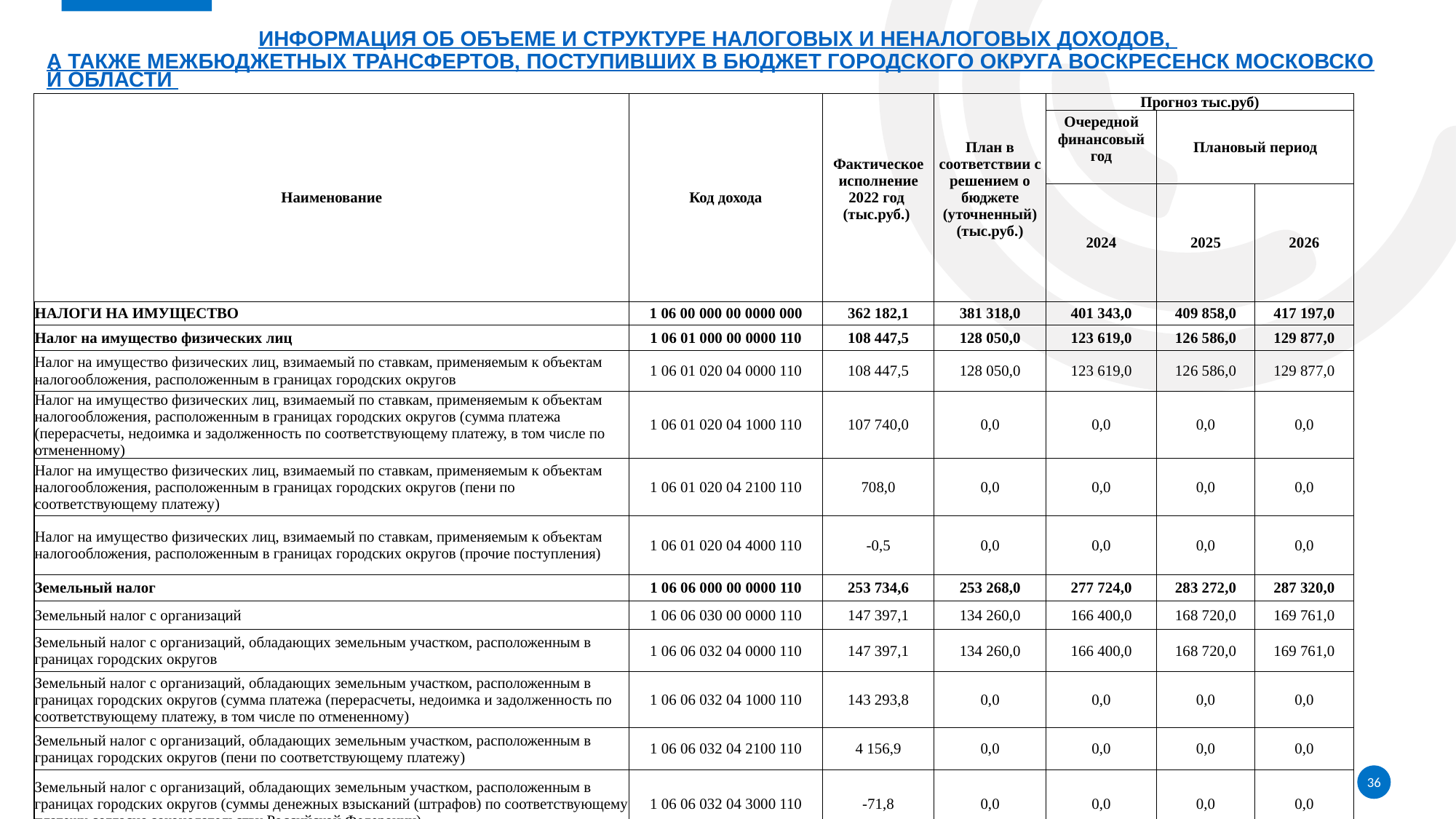

# Информация об объеме и структуре налоговых и неналоговых доходов, а также межбюджетных трансфертов, поступивших в бюджет городского округа Воскресенск Московской области
| Наименование | Код дохода | Фактическое исполнение 2022 год (тыс.руб.) | План в соответствии с решением о бюджете (уточненный) (тыс.руб.) | Прогноз тыс.руб) |  |  |
| --- | --- | --- | --- | --- | --- | --- |
|  |  |  |  | Очередной финансовый год | Плановый период |  |
|  |  |  |  | 2024 | 2025 | 2026 |
| НАЛОГИ НА ИМУЩЕСТВО | 1 06 00 000 00 0000 000 | 362 182,1 | 381 318,0 | 401 343,0 | 409 858,0 | 417 197,0 |
| Налог на имущество физических лиц | 1 06 01 000 00 0000 110 | 108 447,5 | 128 050,0 | 123 619,0 | 126 586,0 | 129 877,0 |
| Налог на имущество физических лиц, взимаемый по ставкам, применяемым к объектам налогообложения, расположенным в границах городских округов | 1 06 01 020 04 0000 110 | 108 447,5 | 128 050,0 | 123 619,0 | 126 586,0 | 129 877,0 |
| Налог на имущество физических лиц, взимаемый по ставкам, применяемым к объектам налогообложения, расположенным в границах городских округов (сумма платежа (перерасчеты, недоимка и задолженность по соответствующему платежу, в том числе по отмененному) | 1 06 01 020 04 1000 110 | 107 740,0 | 0,0 | 0,0 | 0,0 | 0,0 |
| Налог на имущество физических лиц, взимаемый по ставкам, применяемым к объектам налогообложения, расположенным в границах городских округов (пени по соответствующему платежу) | 1 06 01 020 04 2100 110 | 708,0 | 0,0 | 0,0 | 0,0 | 0,0 |
| Налог на имущество физических лиц, взимаемый по ставкам, применяемым к объектам налогообложения, расположенным в границах городских округов (прочие поступления) | 1 06 01 020 04 4000 110 | -0,5 | 0,0 | 0,0 | 0,0 | 0,0 |
| Земельный налог | 1 06 06 000 00 0000 110 | 253 734,6 | 253 268,0 | 277 724,0 | 283 272,0 | 287 320,0 |
| Земельный налог с организаций | 1 06 06 030 00 0000 110 | 147 397,1 | 134 260,0 | 166 400,0 | 168 720,0 | 169 761,0 |
| Земельный налог с организаций, обладающих земельным участком, расположенным в границах городских округов | 1 06 06 032 04 0000 110 | 147 397,1 | 134 260,0 | 166 400,0 | 168 720,0 | 169 761,0 |
| Земельный налог с организаций, обладающих земельным участком, расположенным в границах городских округов (сумма платежа (перерасчеты, недоимка и задолженность по соответствующему платежу, в том числе по отмененному) | 1 06 06 032 04 1000 110 | 143 293,8 | 0,0 | 0,0 | 0,0 | 0,0 |
| Земельный налог с организаций, обладающих земельным участком, расположенным в границах городских округов (пени по соответствующему платежу) | 1 06 06 032 04 2100 110 | 4 156,9 | 0,0 | 0,0 | 0,0 | 0,0 |
| Земельный налог с организаций, обладающих земельным участком, расположенным в границах городских округов (суммы денежных взысканий (штрафов) по соответствующему платежу согласно законодательству Российской Федерации) | 1 06 06 032 04 3000 110 | -71,8 | 0,0 | 0,0 | 0,0 | 0,0 |
| Земельный налог с организаций, обладающих земельным участком, расположенным в границах городских округов (прочие поступления) | 1 06 06 032 04 4000 110 | 18,1 | 0,0 | 0,0 | 0,0 | 0,0 |

36